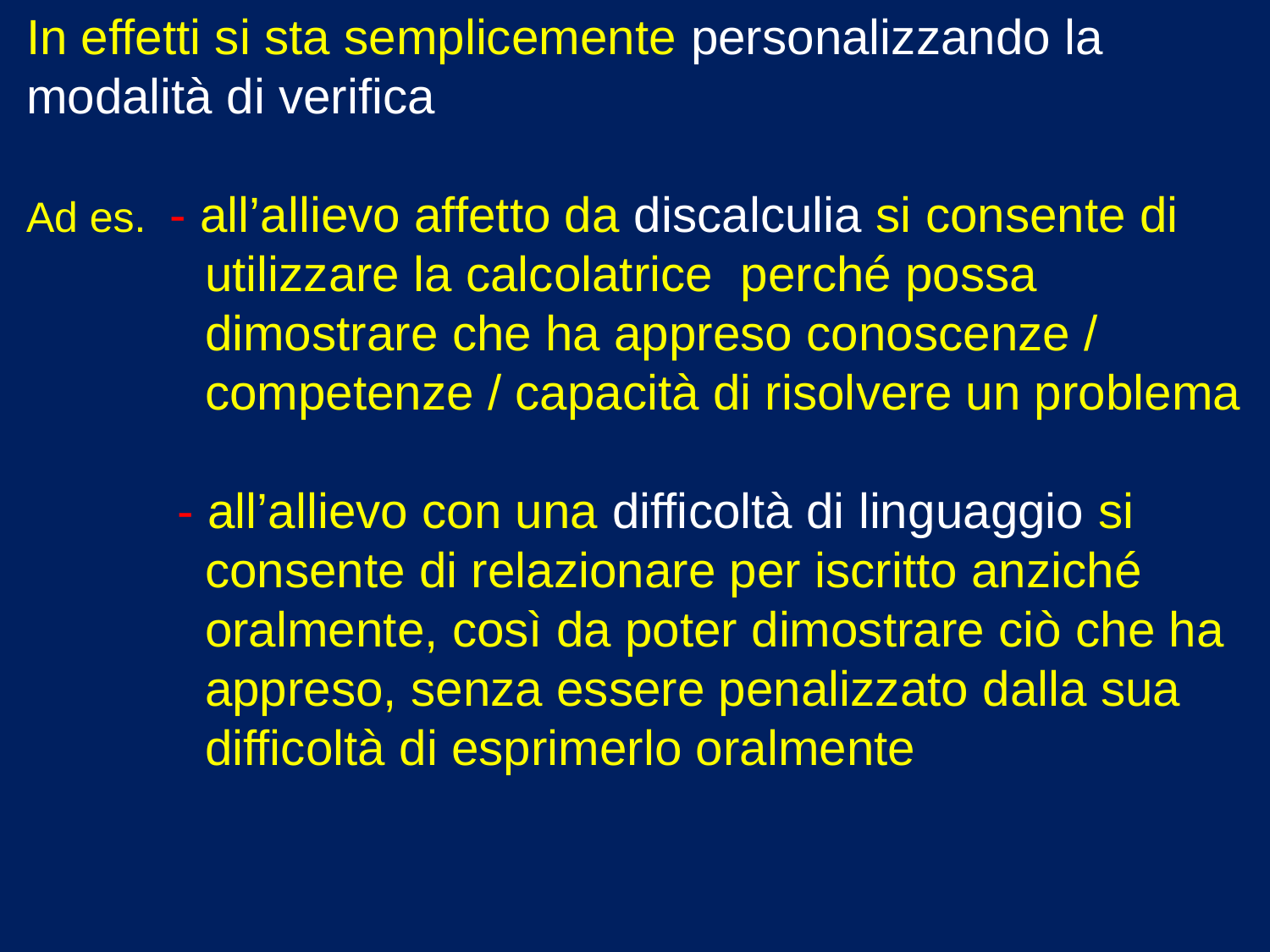

In effetti si sta semplicemente personalizzando la
 modalità di verifica

 Ad es.  - all’allievo affetto da discalculia si consente di
              utilizzare la calcolatrice  perché possa
              dimostrare che ha appreso conoscenze /
              competenze / capacità di risolvere un problema

            - all’allievo con una difficoltà di linguaggio si
              consente di relazionare per iscritto anziché
              oralmente, così da poter dimostrare ciò che ha
              appreso, senza essere penalizzato dalla sua
              difficoltà di esprimerlo oralmente